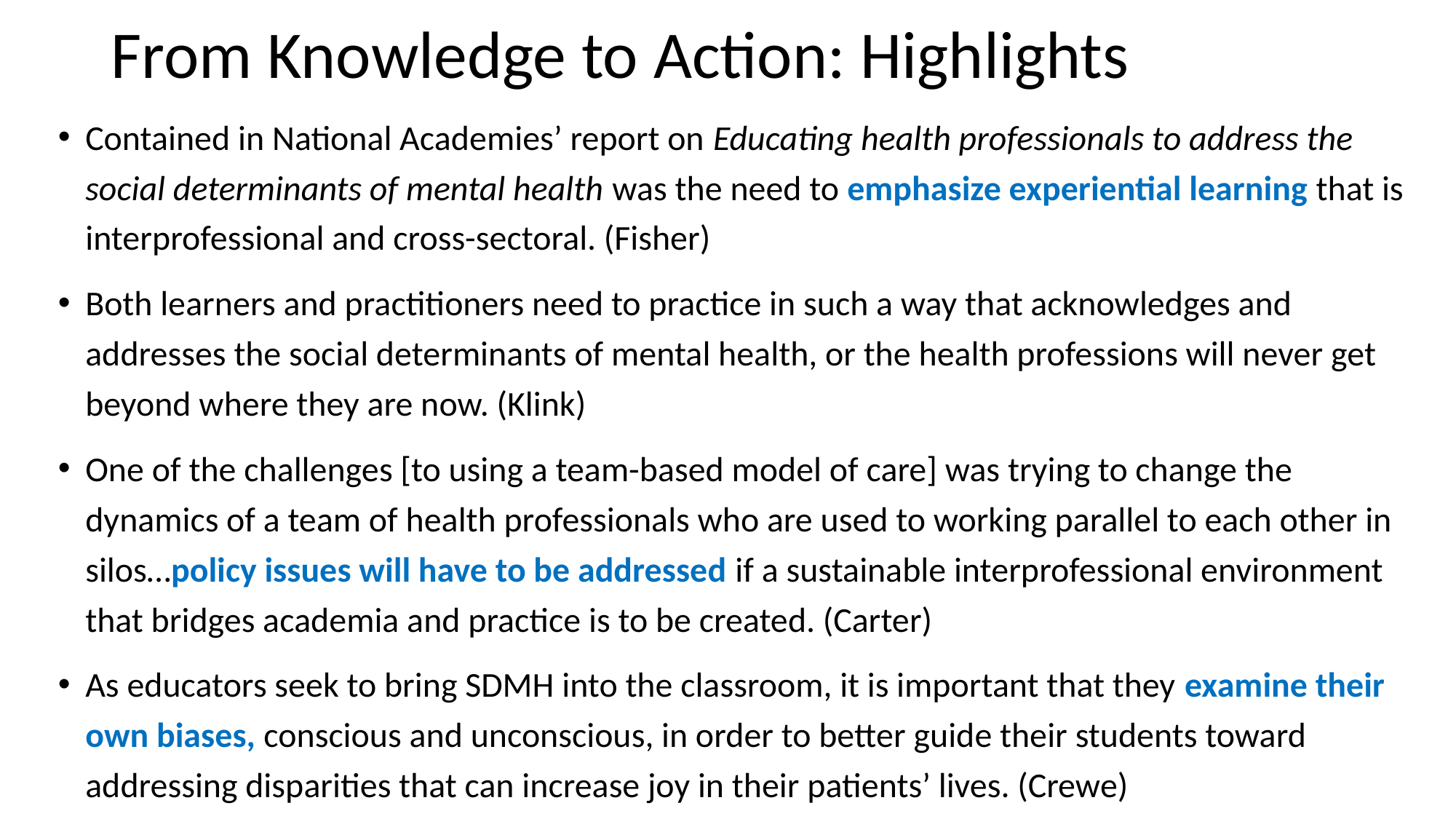

# From Knowledge to Action: Highlights
Contained in National Academies’ report on Educating health professionals to address the social determinants of mental health was the need to emphasize experiential learning that is interprofessional and cross-sectoral. (Fisher)
Both learners and practitioners need to practice in such a way that acknowledges and addresses the social determinants of mental health, or the health professions will never get beyond where they are now. (Klink)
One of the challenges [to using a team-based model of care] was trying to change the dynamics of a team of health professionals who are used to working parallel to each other in silos…policy issues will have to be addressed if a sustainable interprofessional environment that bridges academia and practice is to be created. (Carter)
As educators seek to bring SDMH into the classroom, it is important that they examine their own biases, conscious and unconscious, in order to better guide their students toward addressing disparities that can increase joy in their patients’ lives. (Crewe)